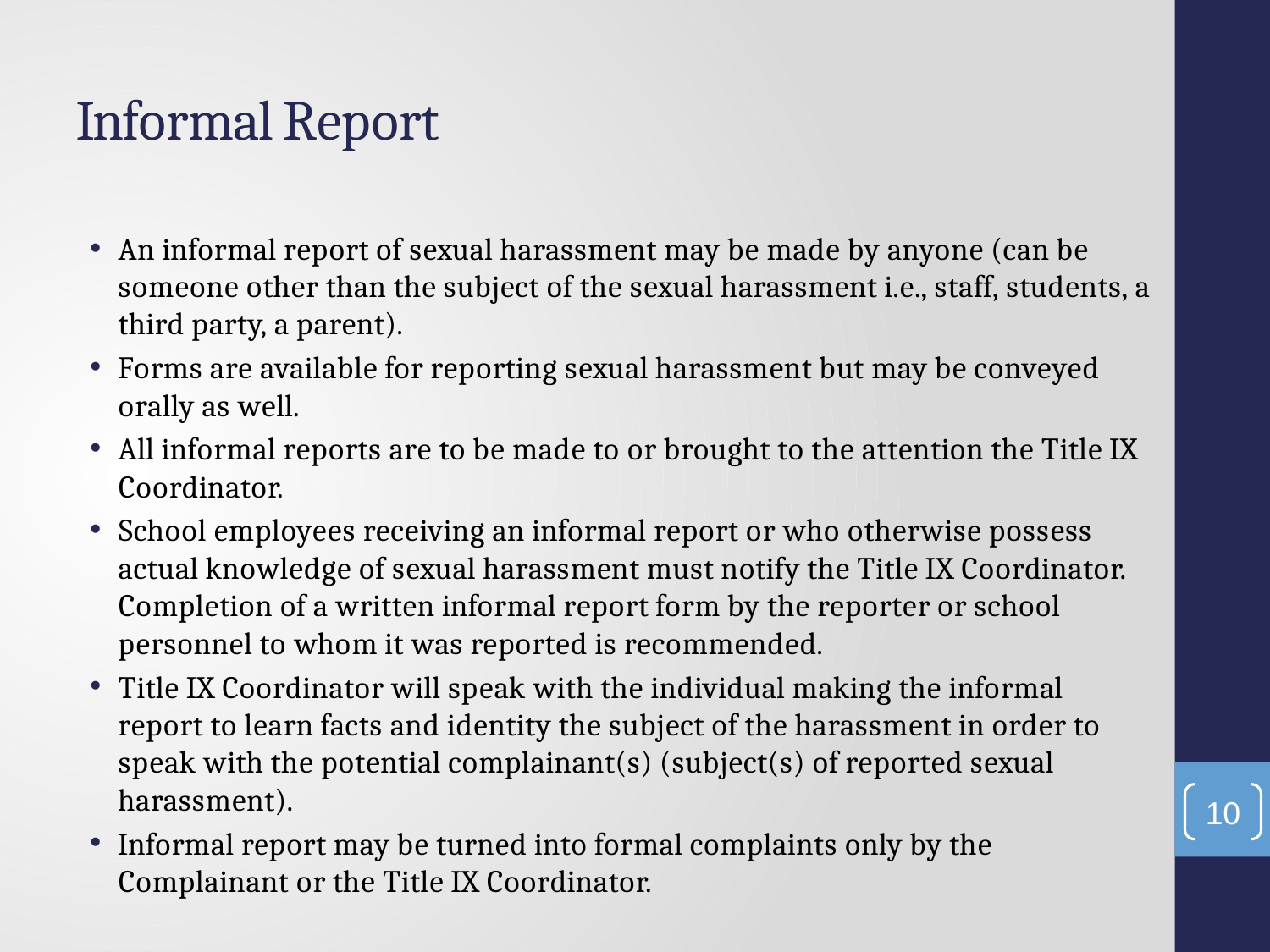

# Informal Report
An informal report of sexual harassment may be made by anyone (can be someone other than the subject of the sexual harassment i.e., staff, students, a third party, a parent).
Forms are available for reporting sexual harassment but may be conveyed orally as well.
All informal reports are to be made to or brought to the attention the Title IX Coordinator.
School employees receiving an informal report or who otherwise possess actual knowledge of sexual harassment must notify the Title IX Coordinator. Completion of a written informal report form by the reporter or school personnel to whom it was reported is recommended.
Title IX Coordinator will speak with the individual making the informal report to learn facts and identity the subject of the harassment in order to speak with the potential complainant(s) (subject(s) of reported sexual harassment).
Informal report may be turned into formal complaints only by the Complainant or the Title IX Coordinator.
10